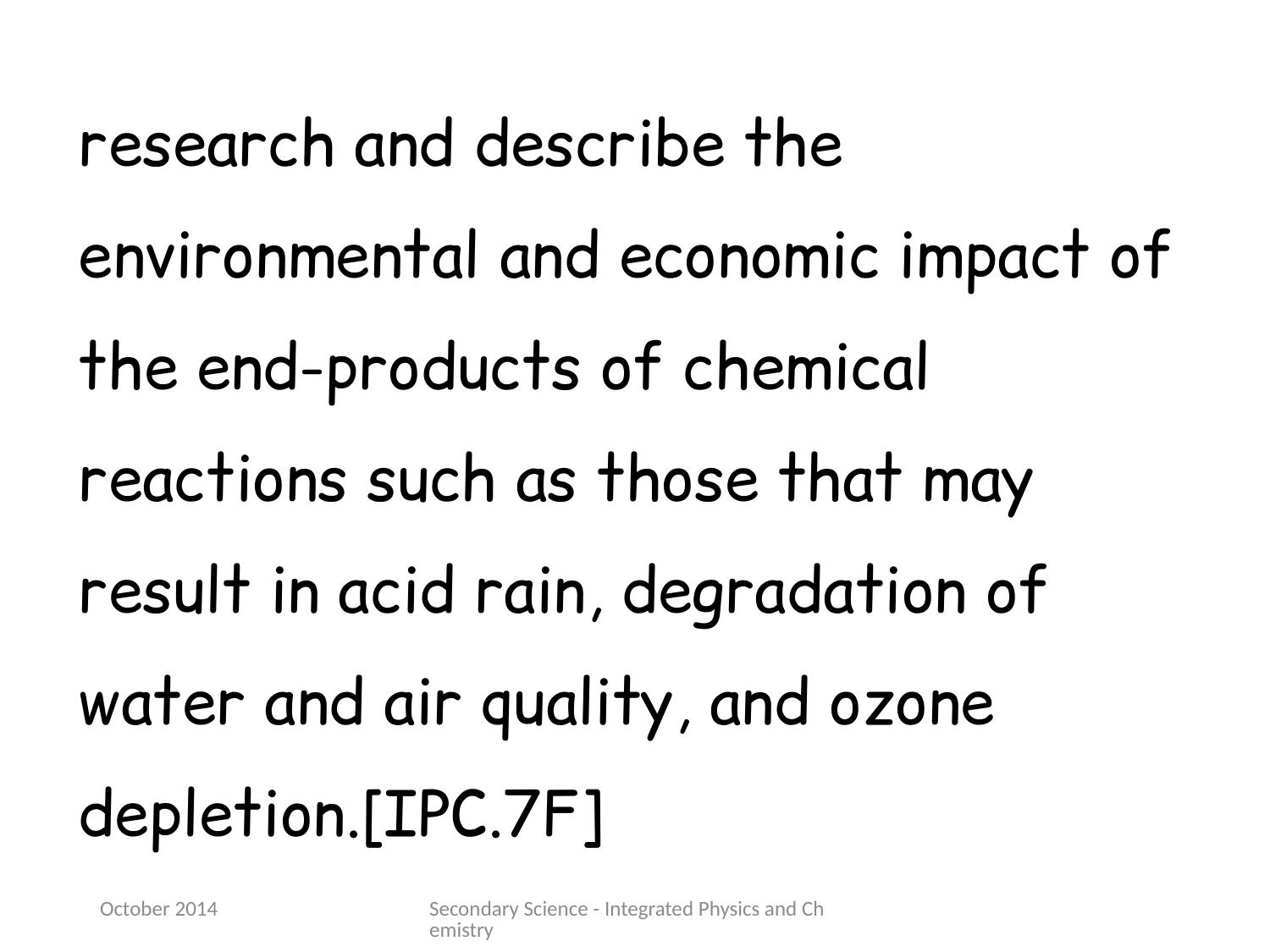

research and describe the environmental and economic impact of the end-products of chemical reactions such as those that may result in acid rain, degradation of water and air quality, and ozone depletion.[IPC.7F]
October 2014
Secondary Science - Integrated Physics and Chemistry